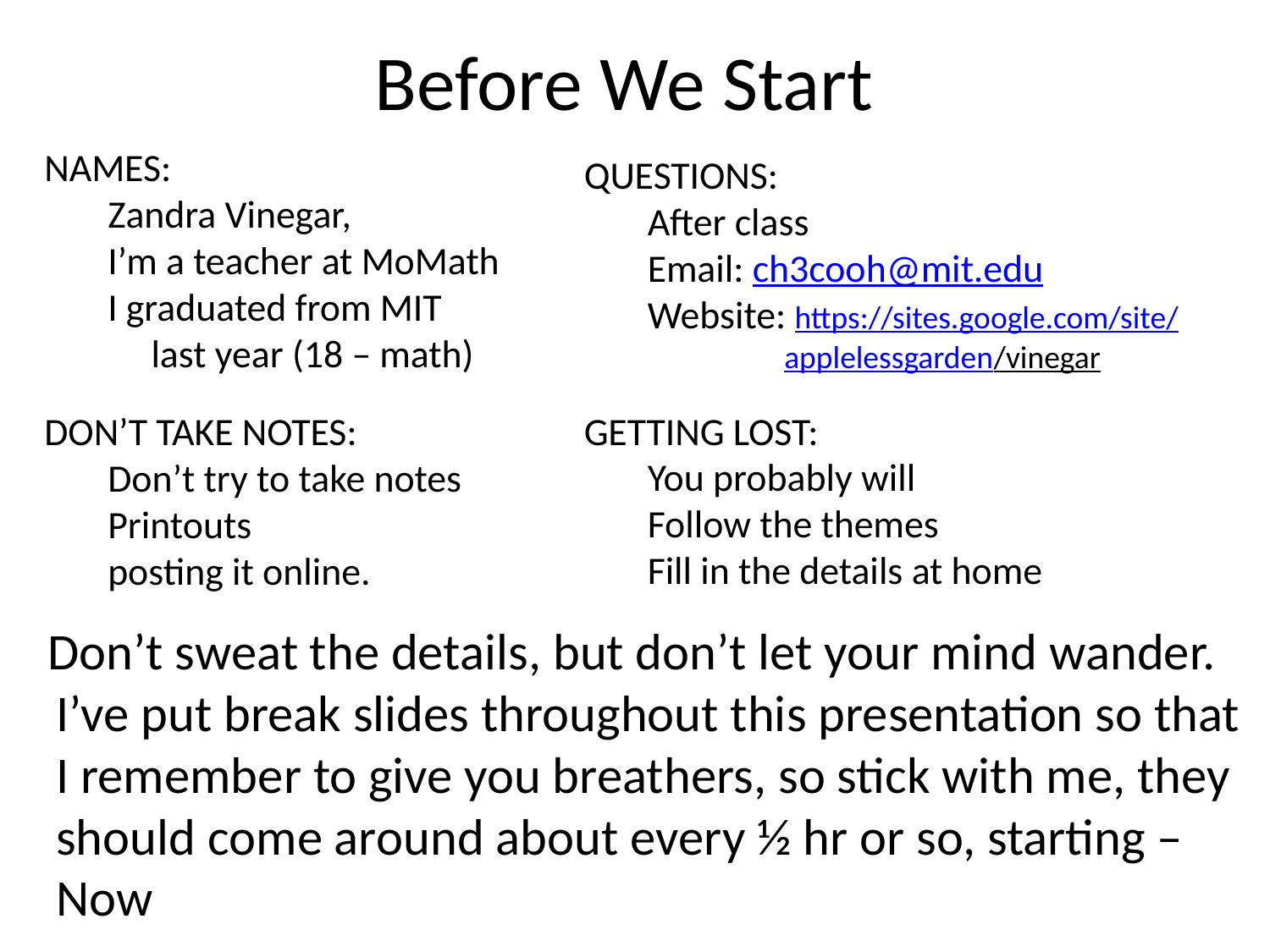

# Before We Start
NAMES:
Zandra Vinegar,
I’m a teacher at MoMath
I graduated from MIT
     last year (18 – math)

DON’T TAKE NOTES:
Don’t try to take notes
Printouts
posting it online.
QUESTIONS:
After class
Email: ch3cooh@mit.edu
Website: https://sites.google.com/site/
                   applelessgarden/vinegar

GETTING LOST:
You probably will
Follow the themes
Fill in the details at home
   Don’t sweat the details, but don’t let your mind wander.  I’ve put break slides throughout this presentation so that I remember to give you breathers, so stick with me, they should come around about every ½ hr or so, starting – Now